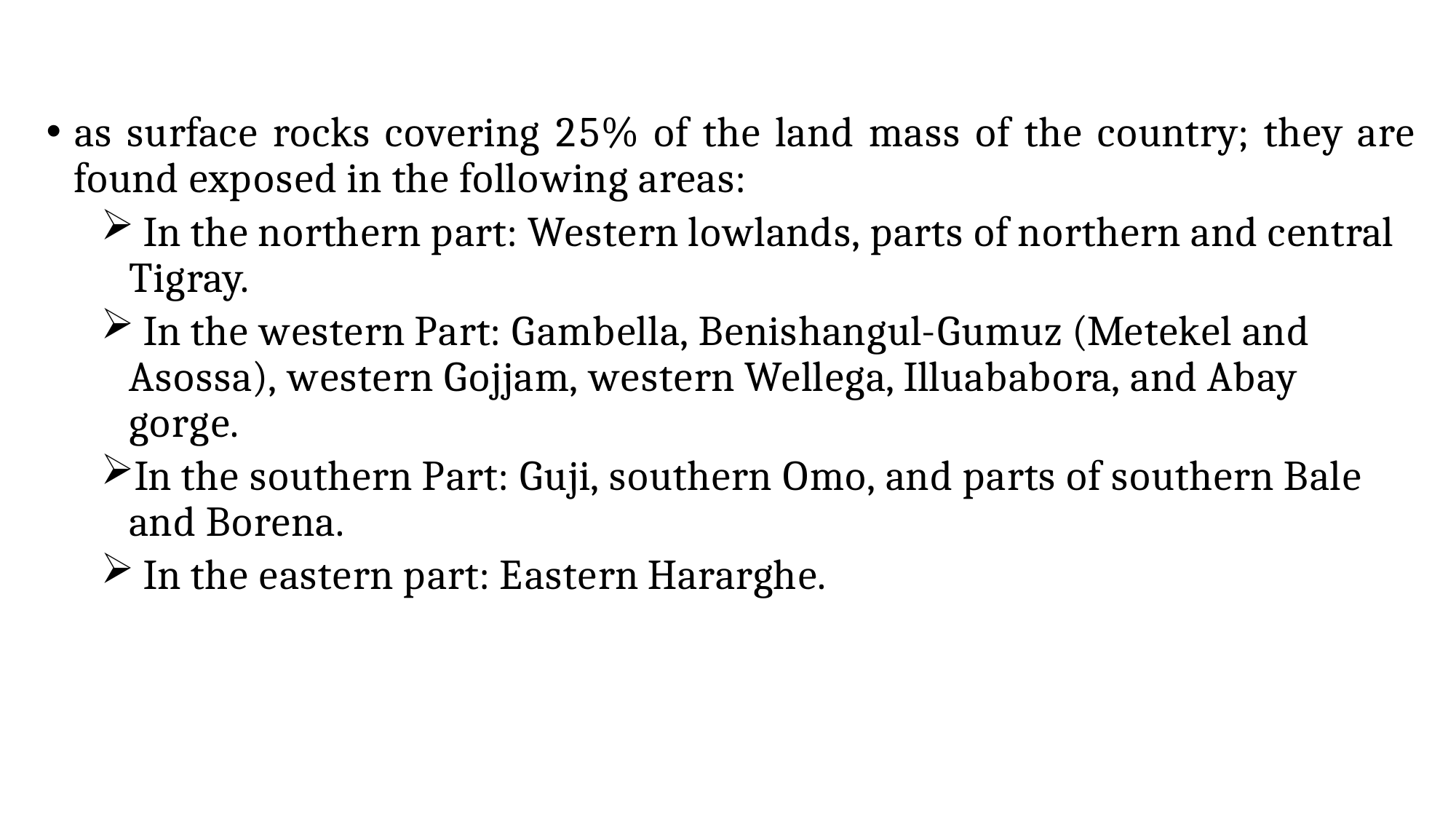

as surface rocks covering 25% of the land mass of the country; they are found exposed in the following areas:
 In the northern part: Western lowlands, parts of northern and central Tigray.
 In the western Part: Gambella, Benishangul-Gumuz (Metekel and Asossa), western Gojjam, western Wellega, Illuababora, and Abay gorge.
In the southern Part: Guji, southern Omo, and parts of southern Bale and Borena.
 In the eastern part: Eastern Hararghe.